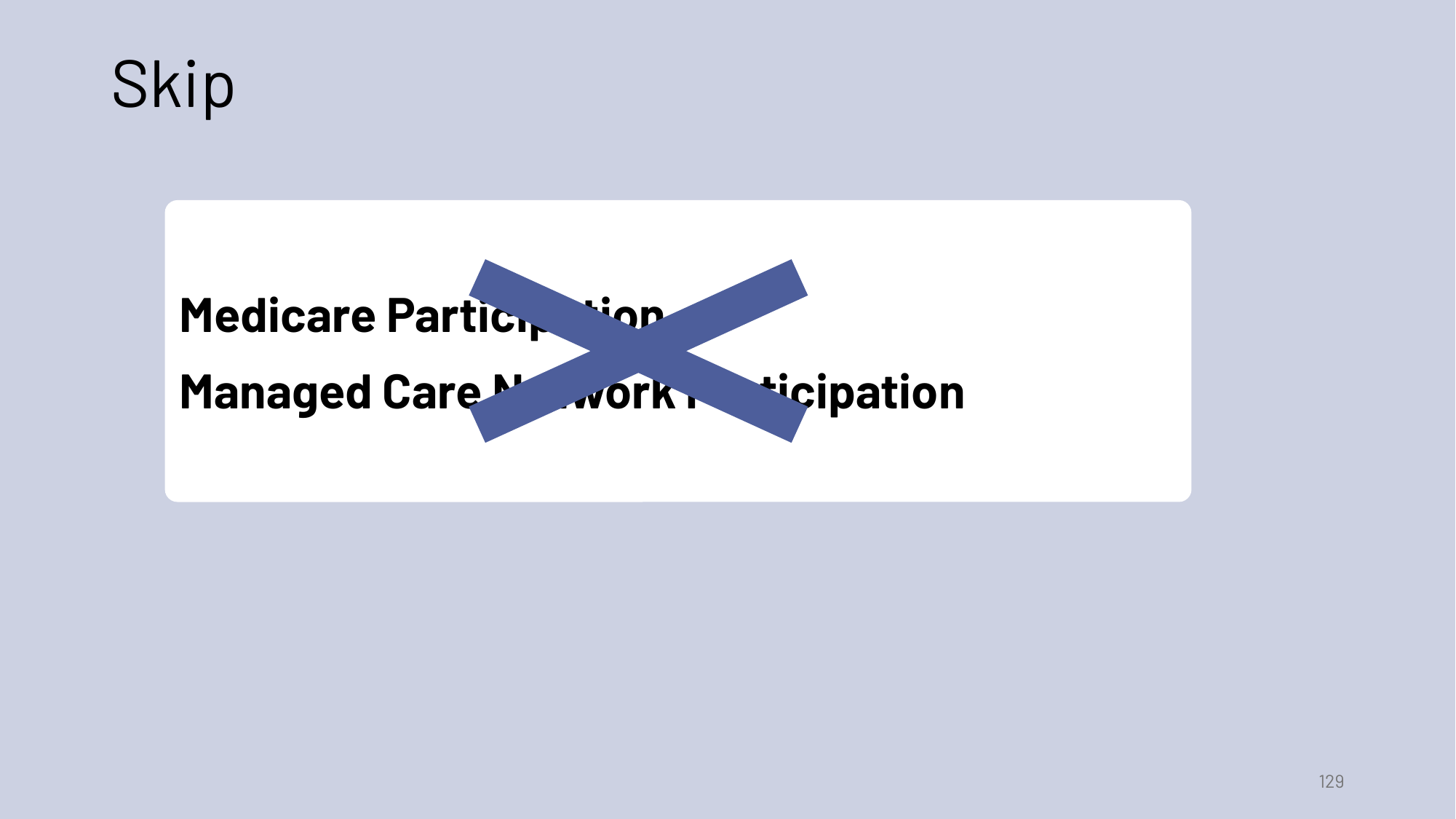

# Skip
Medicare Participation
Managed Care Network Participation

129